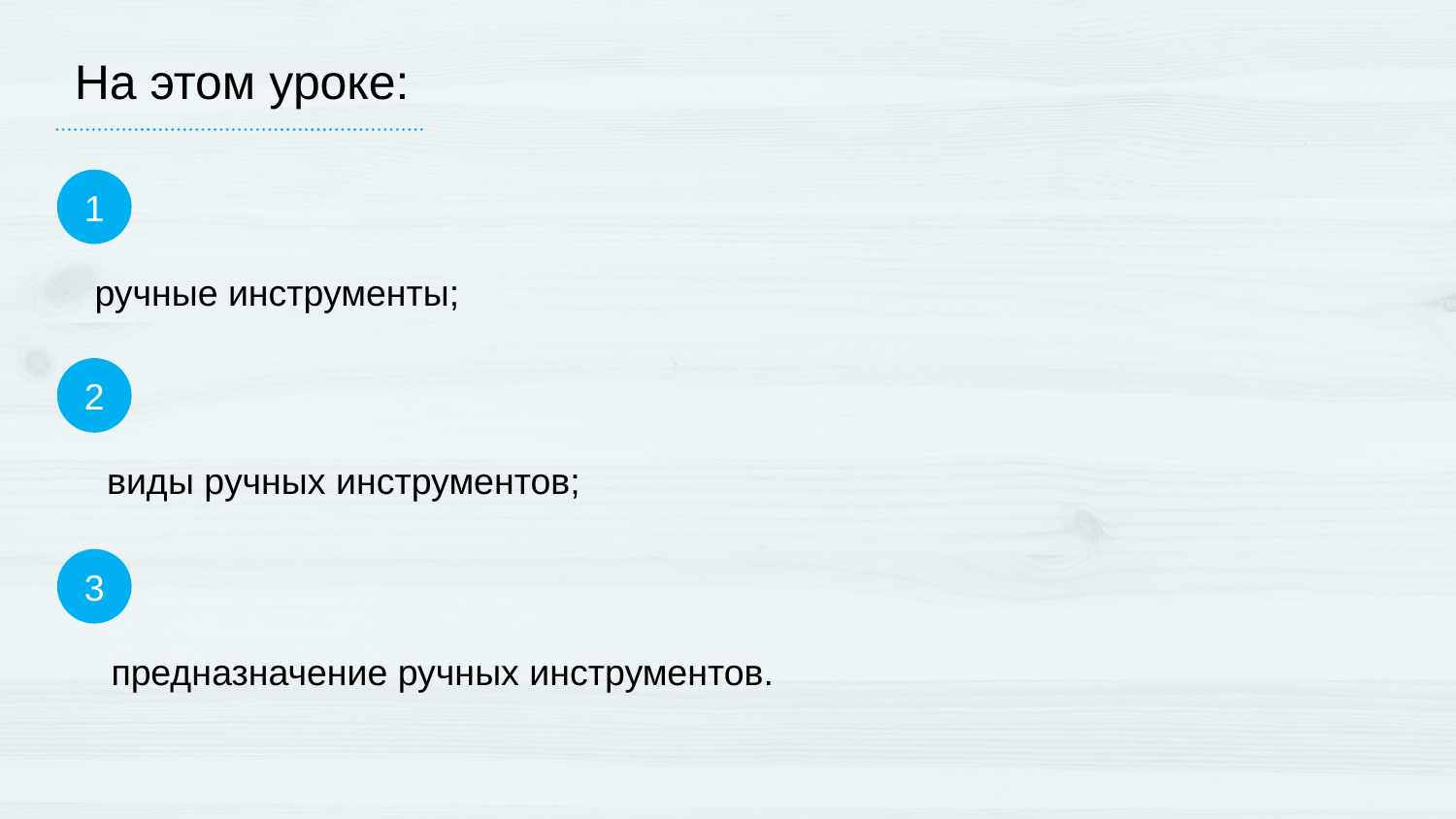

На этом уроке:
1
ручные инструменты;
2
виды ручных инструментов;
3
предназначение ручных инструментов.